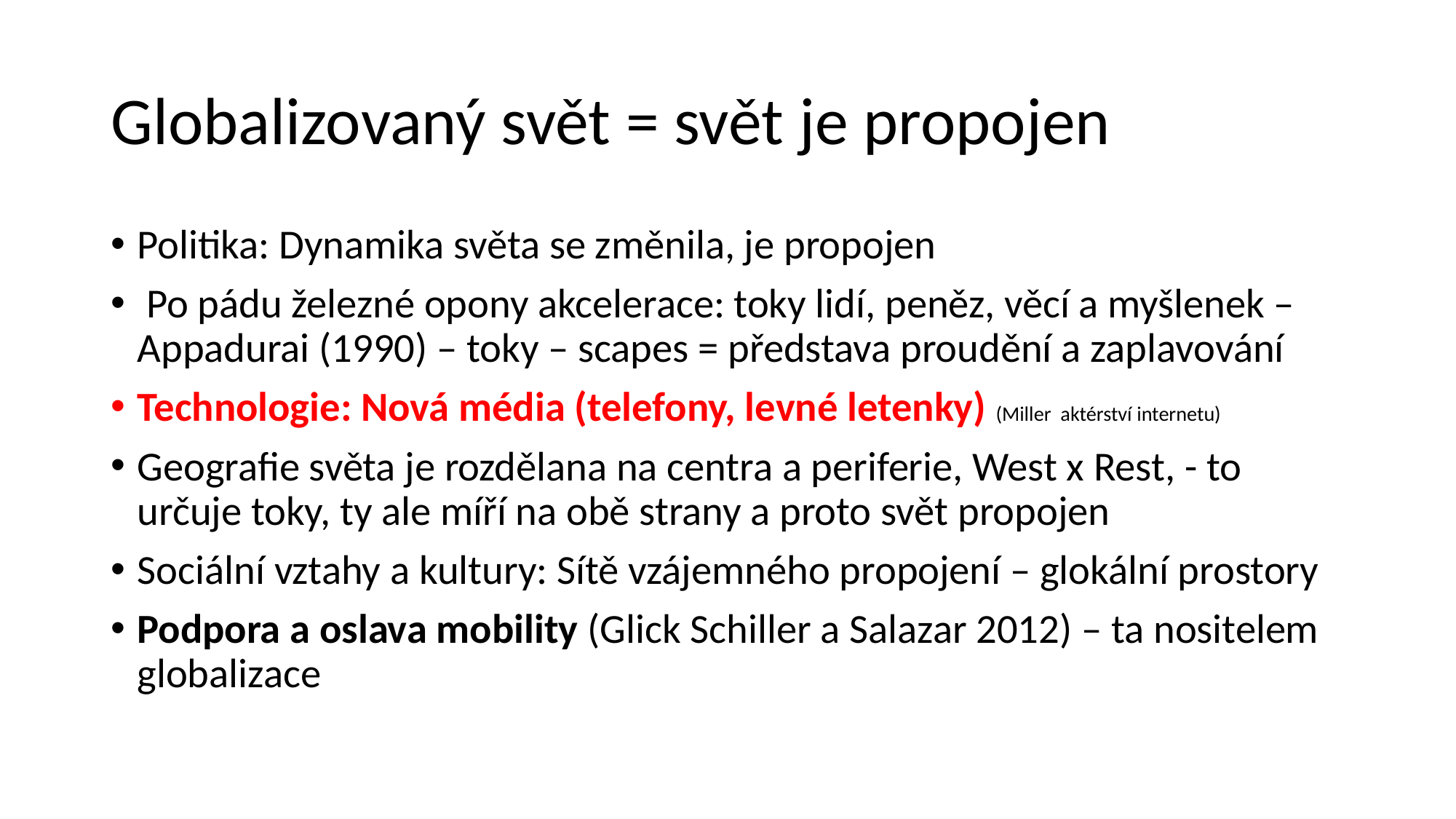

# Globalizovaný svět = svět je propojen
Politika: Dynamika světa se změnila, je propojen
 Po pádu železné opony akcelerace: toky lidí, peněz, věcí a myšlenek – Appadurai (1990) – toky – scapes = představa proudění a zaplavování
Technologie: Nová média (telefony, levné letenky) (Miller  aktérství internetu)
Geografie světa je rozdělana na centra a periferie, West x Rest, - to určuje toky, ty ale míří na obě strany a proto svět propojen
Sociální vztahy a kultury: Sítě vzájemného propojení – glokální prostory
Podpora a oslava mobility (Glick Schiller a Salazar 2012) – ta nositelem globalizace